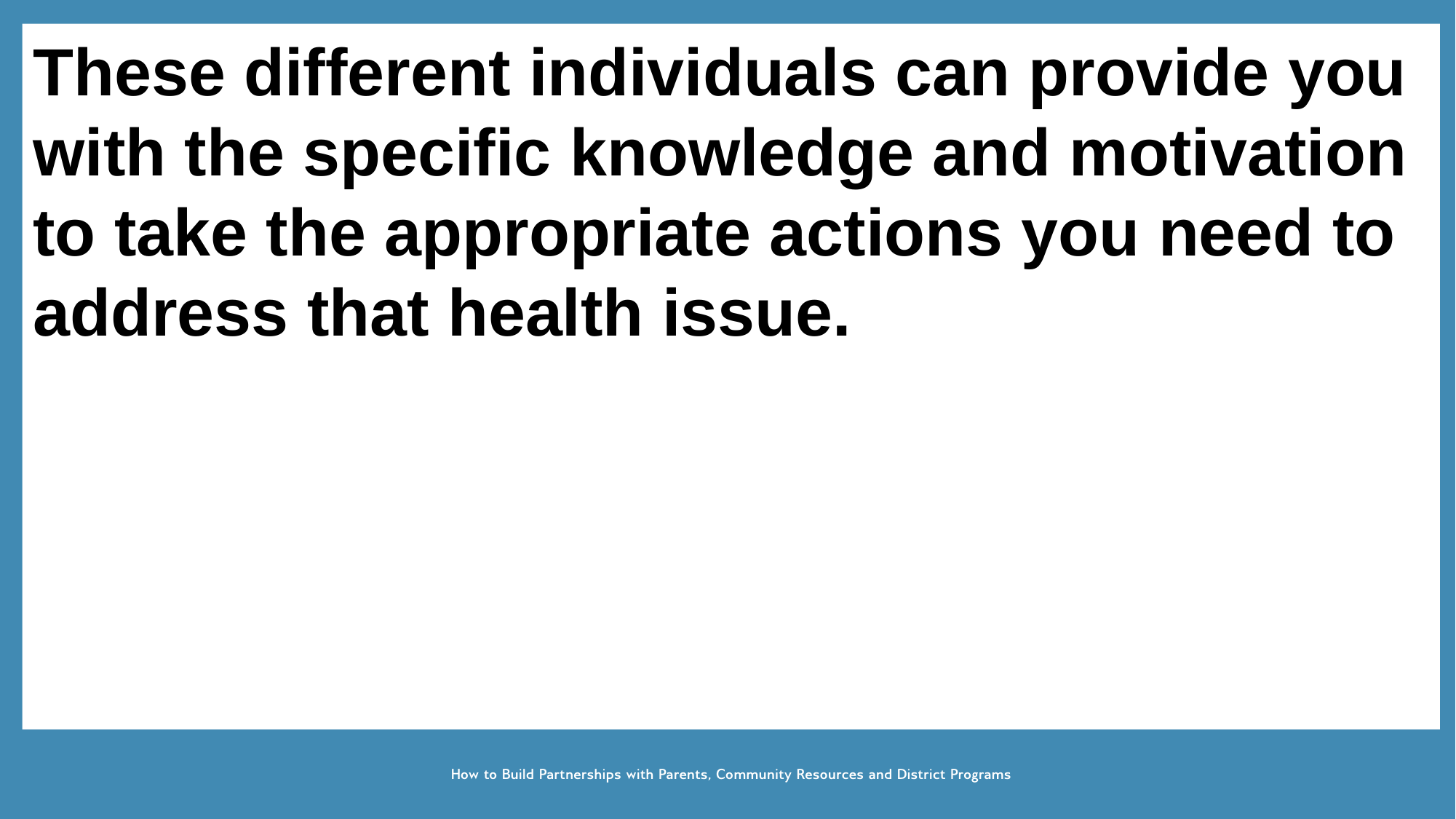

These different individuals can provide you with the specific knowledge and motivation to take the appropriate actions you need to address that health issue.

How to Build Partnerships with Parents, Community Resources and District Programs